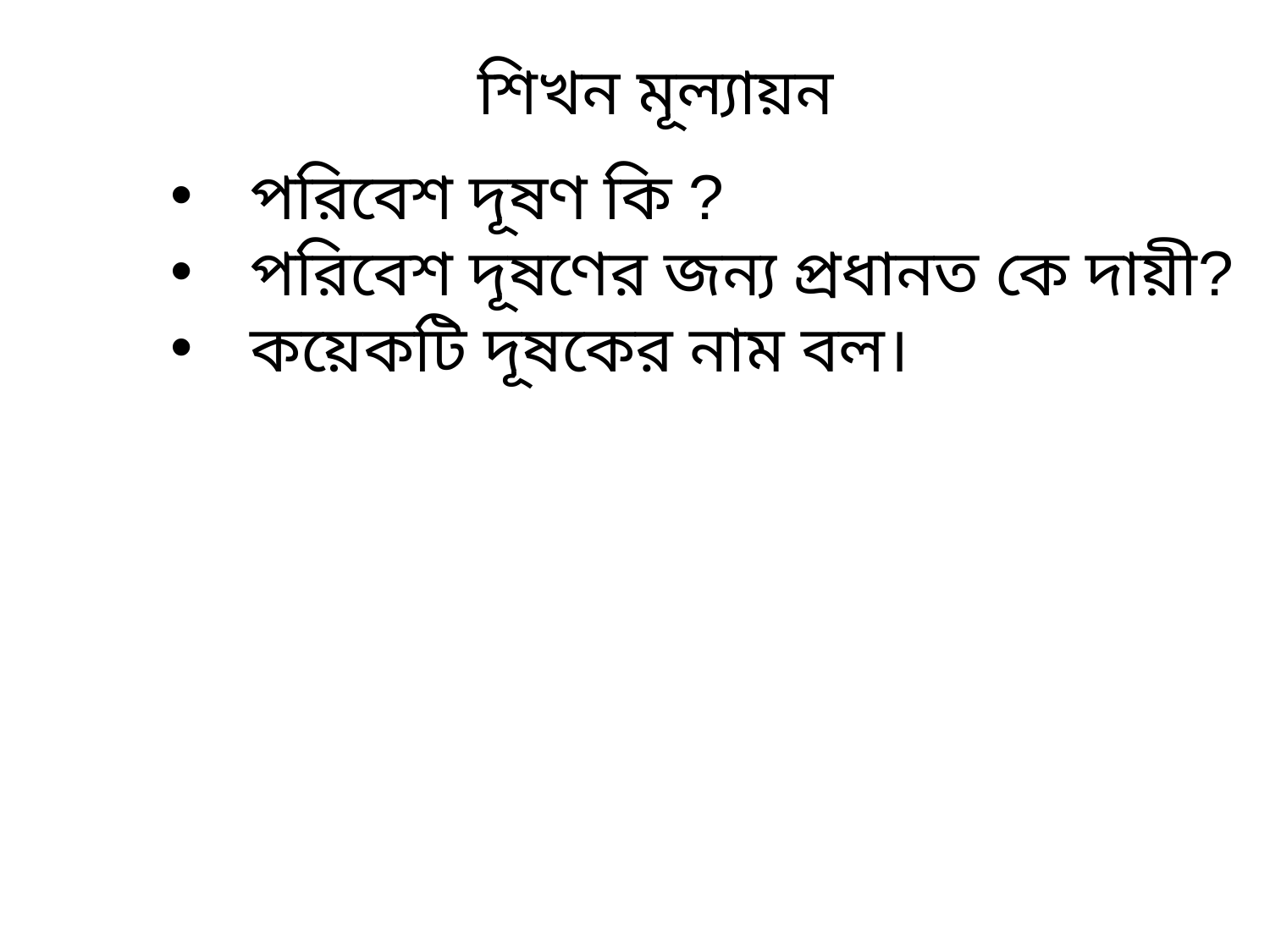

শিখন মূল্যায়ন
পরিবেশ দূষণ কি ?
পরিবেশ দূষণের জন্য প্রধানত কে দায়ী?
কয়েকটি দূষকের নাম বল।